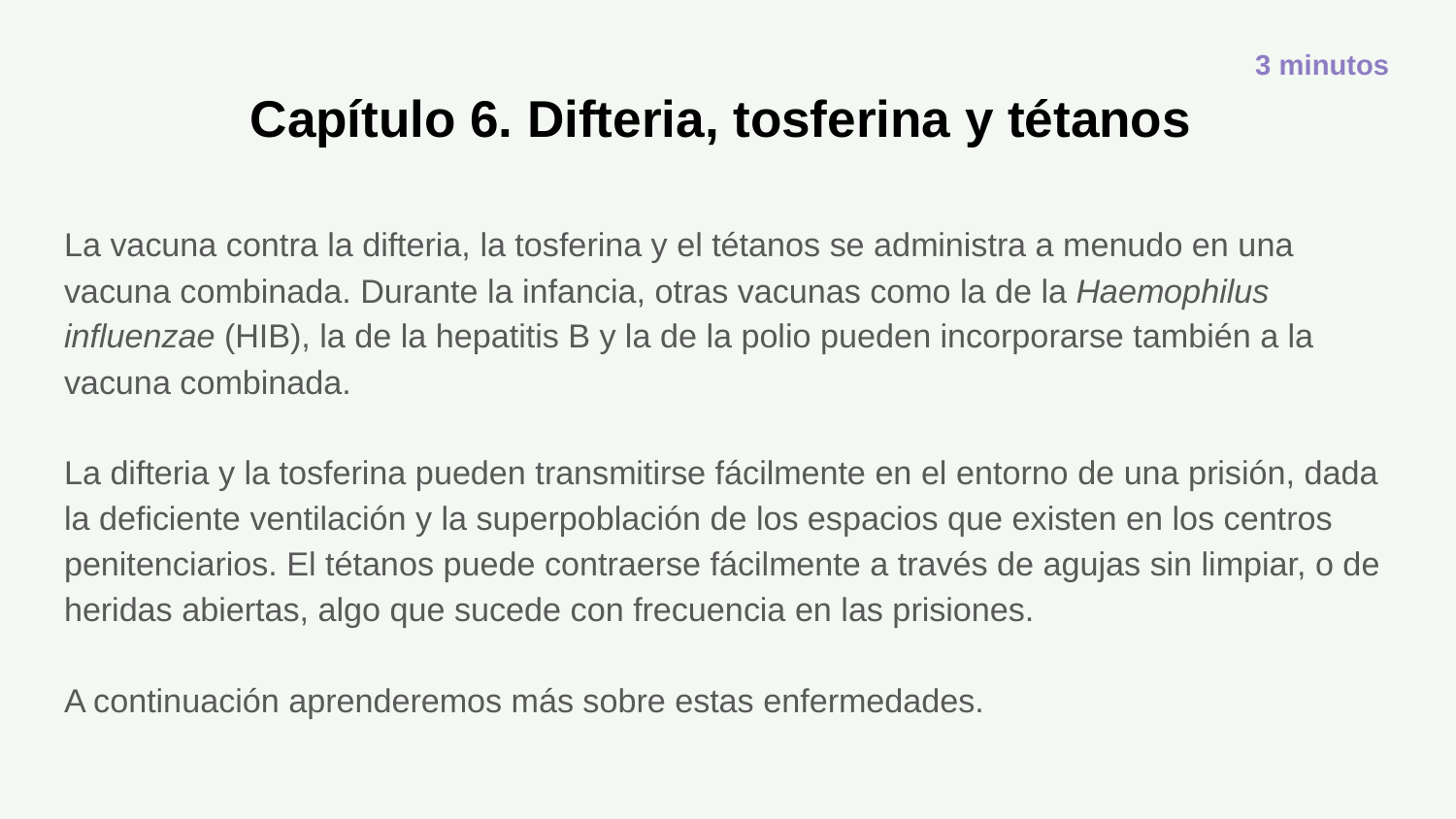

3 minutos
# Capítulo 6. Difteria, tosferina y tétanos
La vacuna contra la difteria, la tosferina y el tétanos se administra a menudo en una vacuna combinada. Durante la infancia, otras vacunas como la de la Haemophilus influenzae (HIB), la de la hepatitis B y la de la polio pueden incorporarse también a la vacuna combinada.

La difteria y la tosferina pueden transmitirse fácilmente en el entorno de una prisión, dada la deficiente ventilación y la superpoblación de los espacios que existen en los centros penitenciarios. El tétanos puede contraerse fácilmente a través de agujas sin limpiar, o de heridas abiertas, algo que sucede con frecuencia en las prisiones.

A continuación aprenderemos más sobre estas enfermedades.